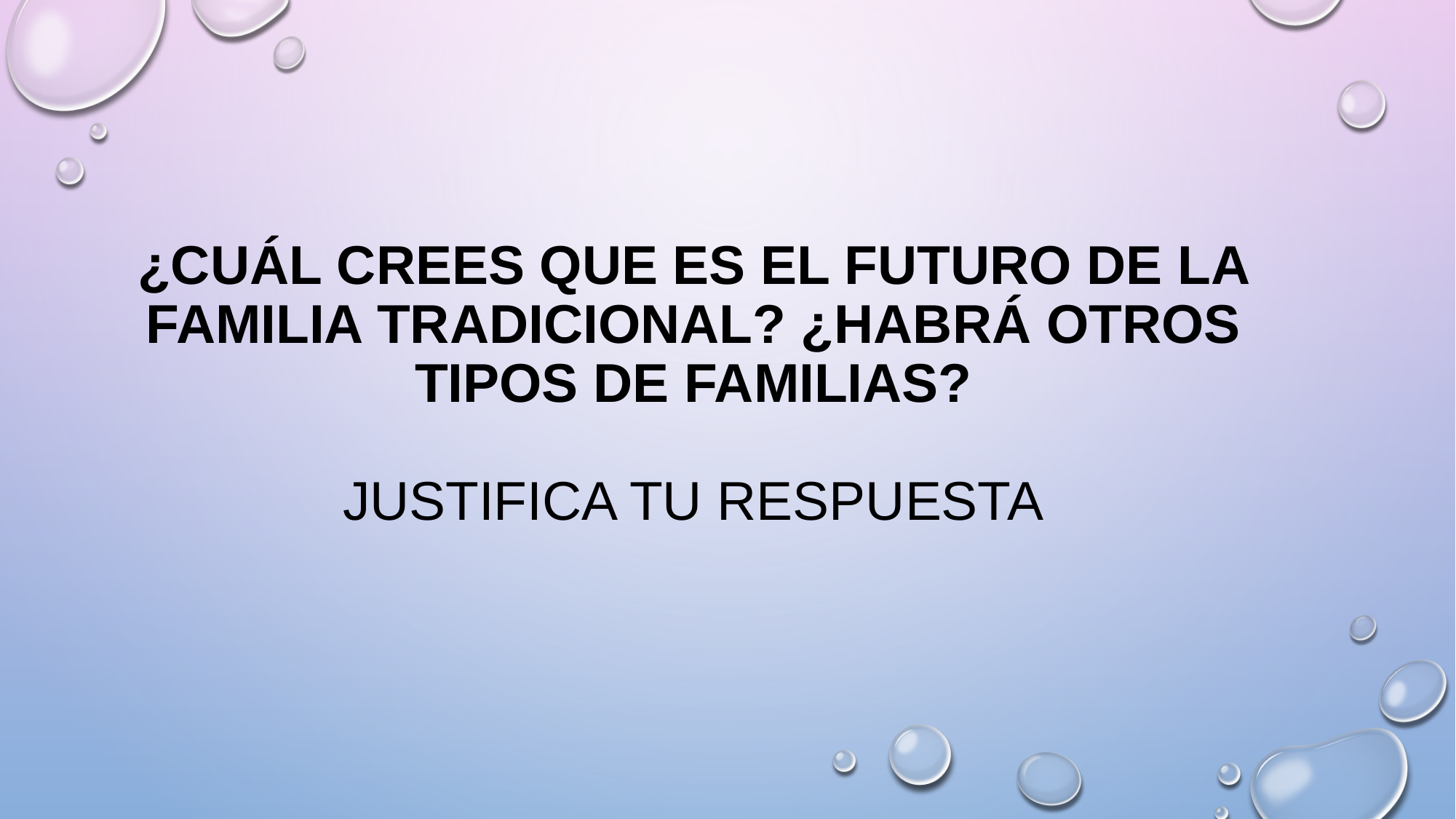

# ¿cuál crees que es el futuro de la familia tradicional? ¿habrá otros tipos de familias? Justifica tu respuesta